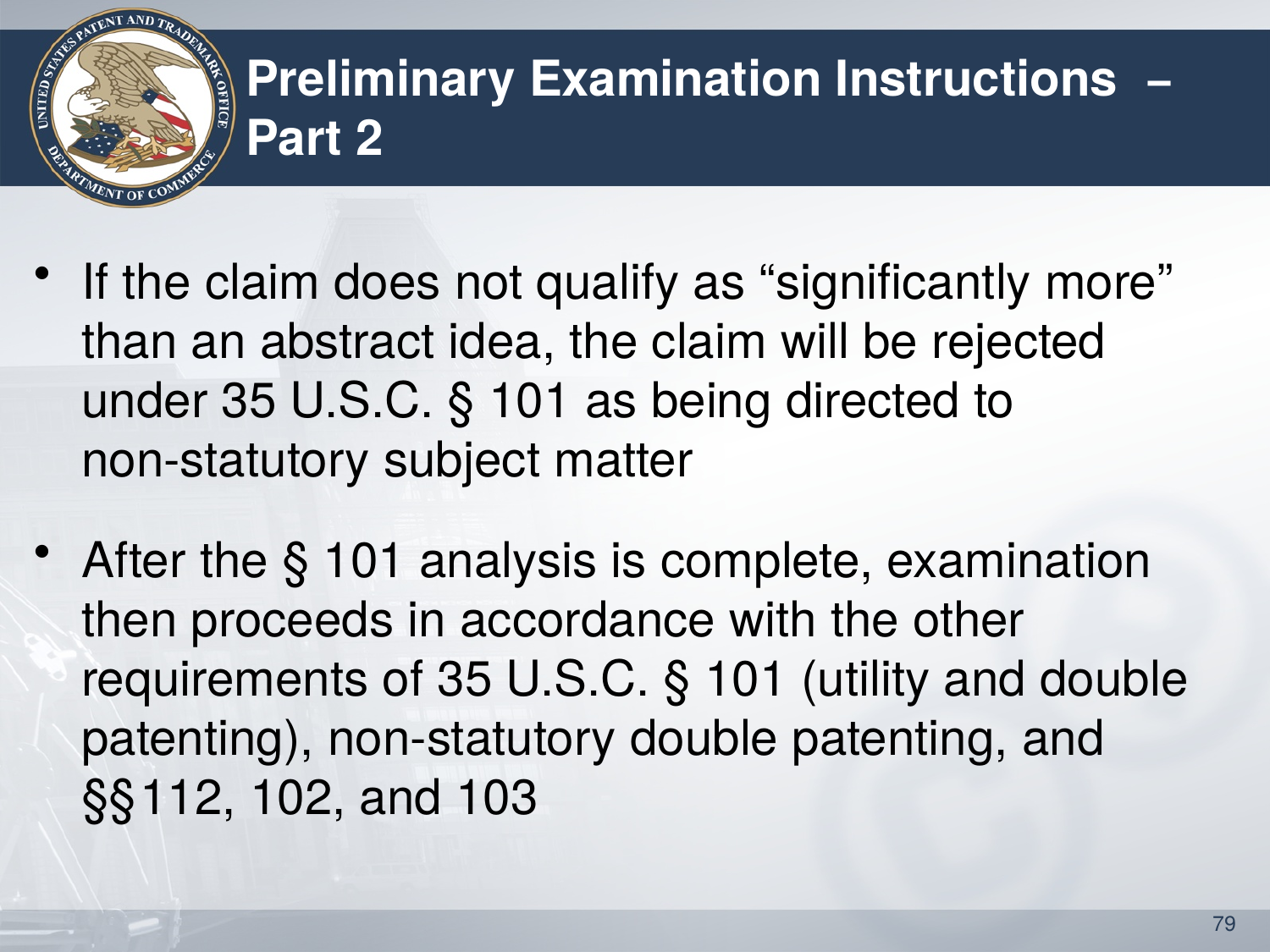

# Preliminary Examination Instructions  − Part 2
If the claim does not qualify as “significantly more” than an abstract idea, the claim will be rejected under 35 U.S.C. § 101 as being directed to
non-statutory subject matter
After the § 101 analysis is complete, examination then proceeds in accordance with the other requirements of 35 U.S.C. § 101 (utility and double patenting), non-statutory double patenting, and §§112, 102, and 103

79